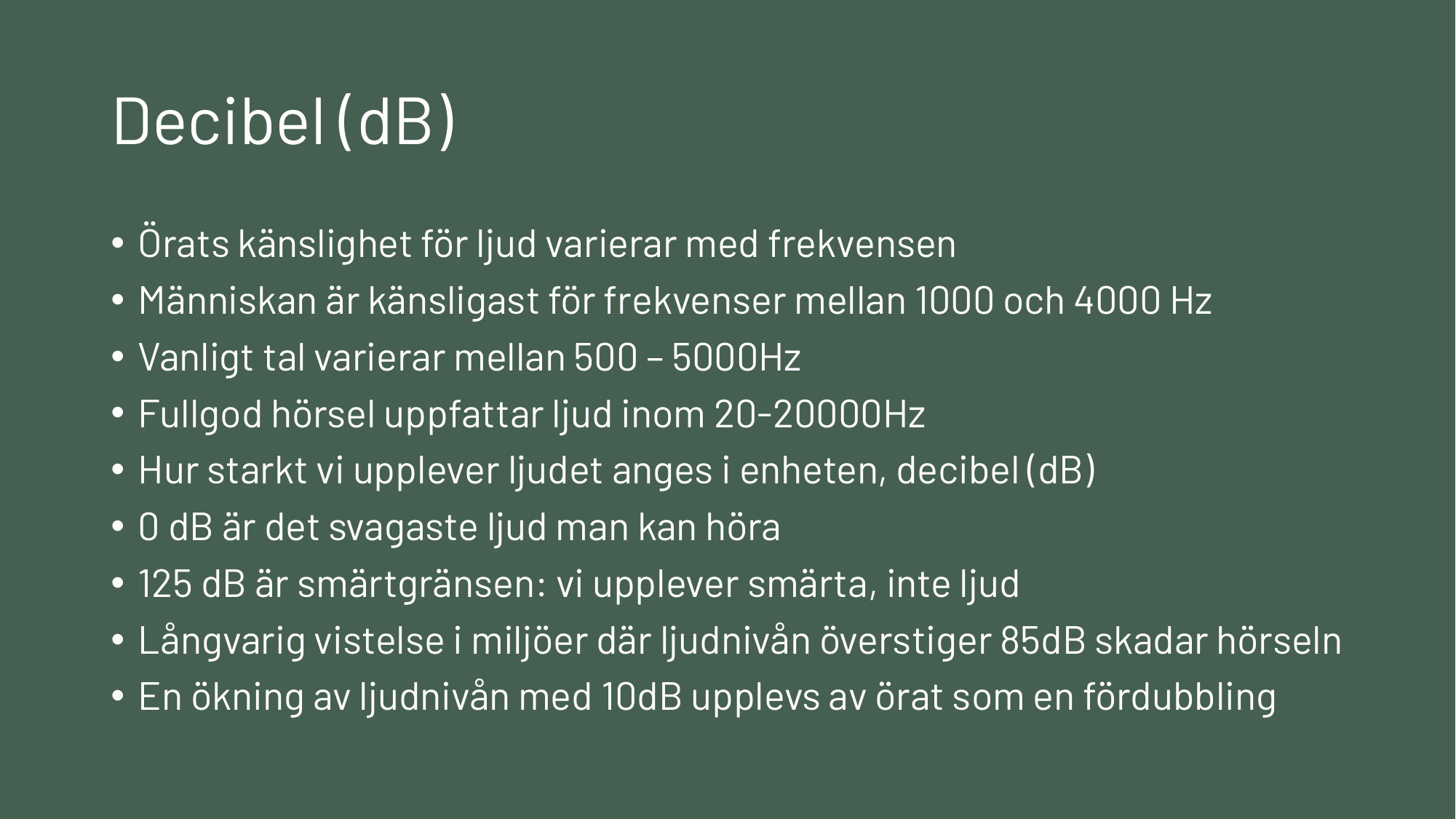

# Decibel (dB)
Örats känslighet för ljud varierar med frekvensen
Människan är känsligast för frekvenser mellan 1000 och 4000 Hz
Vanligt tal varierar mellan 500 – 5000Hz
Fullgod hörsel uppfattar ljud inom 20-20000Hz
Hur starkt vi upplever ljudet anges i enheten, decibel (dB)
0 dB är det svagaste ljud man kan höra
125 dB är smärtgränsen: vi upplever smärta, inte ljud
Långvarig vistelse i miljöer där ljudnivån överstiger 85dB skadar hörseln
En ökning av ljudnivån med 10dB upplevs av örat som en fördubbling